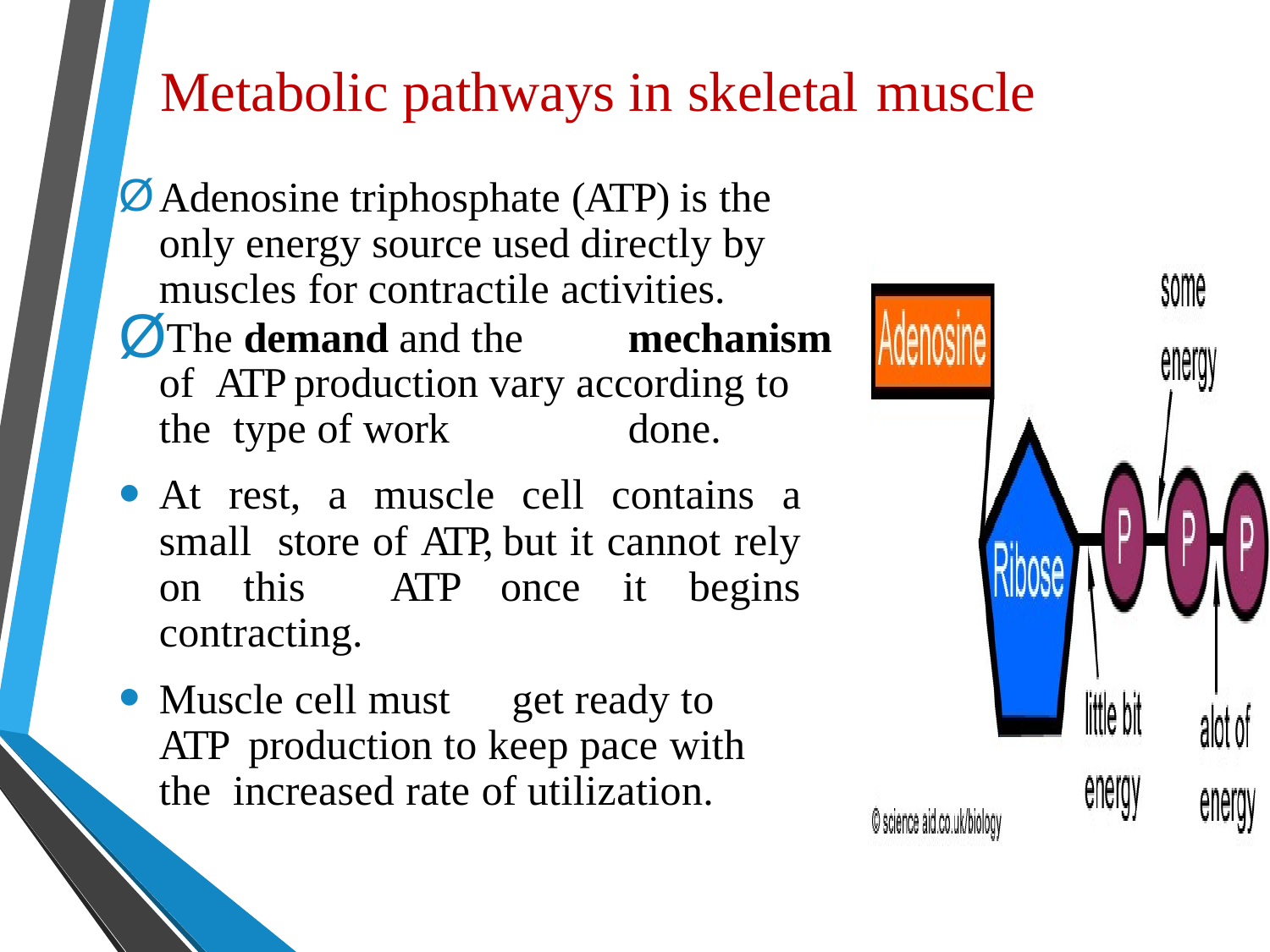

# Metabolic pathways in skeletal muscle
Adenosine triphosphate (ATP) is the  only energy source used directly by  muscles for contractile activities.
The demand and the	mechanism of  ATP production vary according to the  type of work	done.
At rest, a muscle cell contains a small  store of ATP, but it cannot rely on this  ATP once it begins contracting.
Muscle cell must	get ready to ATP  production to keep pace with the  increased rate of utilization.